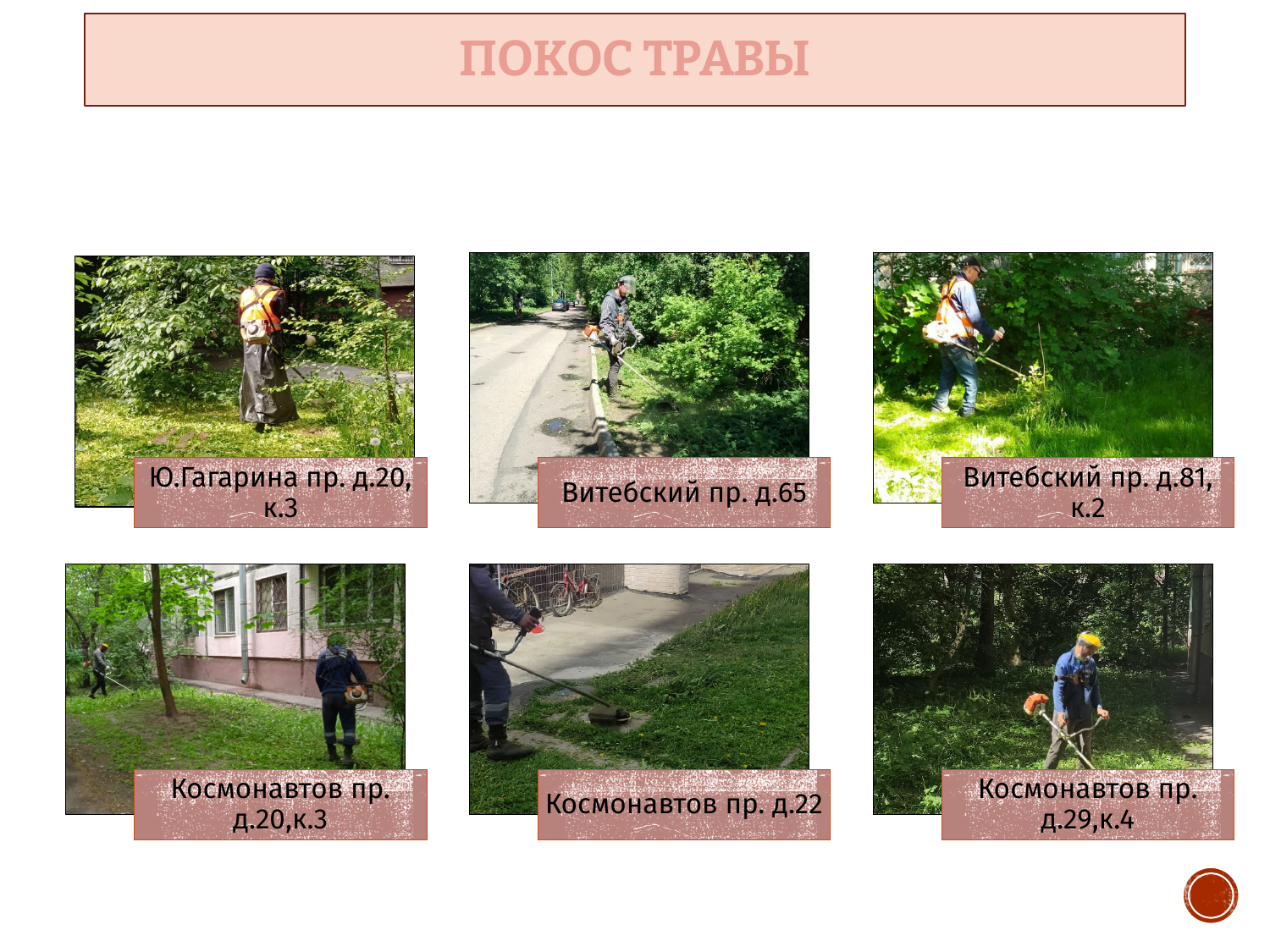

# Покос травы
Ю.Гагарина пр. д.20, к.3
Витебский пр. д.65
Витебский пр. д.81, к.2
Космонавтов пр. д.20,к.3
Космонавтов пр. д.22
Космонавтов пр. д.29,к.4